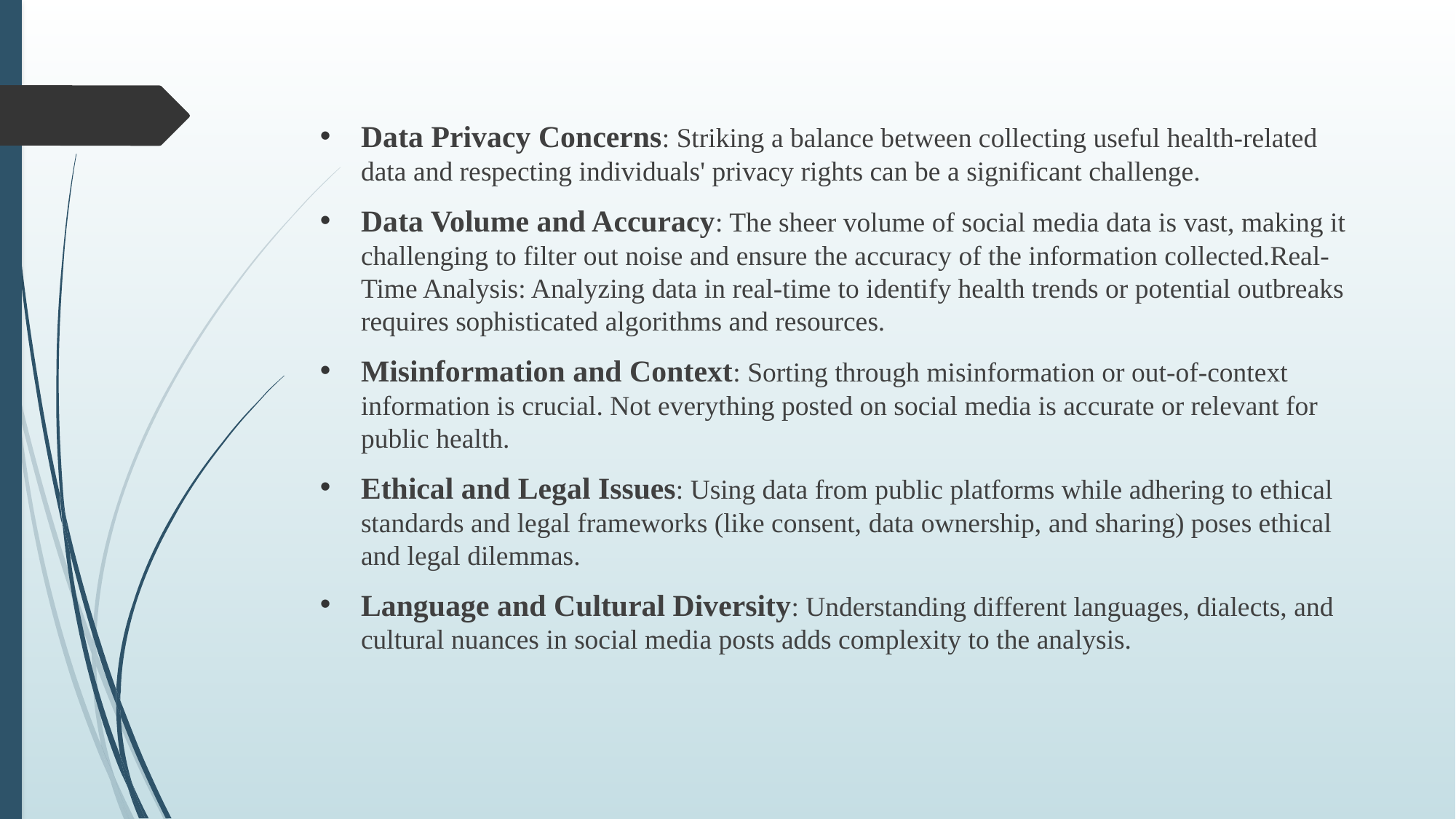

Data Privacy Concerns: Striking a balance between collecting useful health-related data and respecting individuals' privacy rights can be a significant challenge.
Data Volume and Accuracy: The sheer volume of social media data is vast, making it challenging to filter out noise and ensure the accuracy of the information collected.Real-Time Analysis: Analyzing data in real-time to identify health trends or potential outbreaks requires sophisticated algorithms and resources.
Misinformation and Context: Sorting through misinformation or out-of-context information is crucial. Not everything posted on social media is accurate or relevant for public health.
Ethical and Legal Issues: Using data from public platforms while adhering to ethical standards and legal frameworks (like consent, data ownership, and sharing) poses ethical and legal dilemmas.
Language and Cultural Diversity: Understanding different languages, dialects, and cultural nuances in social media posts adds complexity to the analysis.